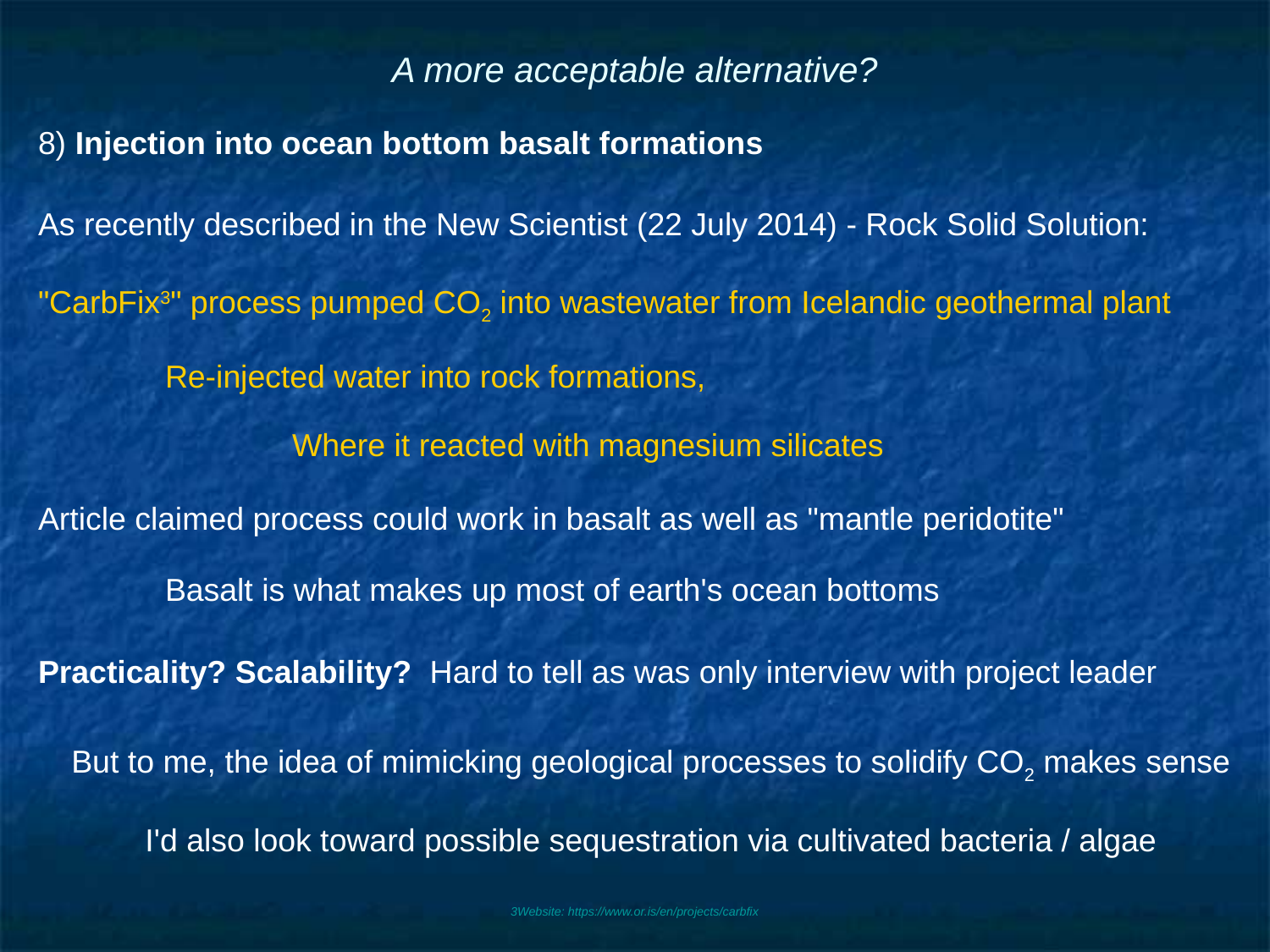

# A more acceptable alternative?
8) Injection into ocean bottom basalt formations

As recently described in the New Scientist (22 July 2014) - Rock Solid Solution:

"CarbFix3" process pumped CO2 into wastewater from Icelandic geothermal plant

	Re-injected water into rock formations,

		Where it reacted with magnesium silicates

Article claimed process could work in basalt as well as "mantle peridotite"

	Basalt is what makes up most of earth's ocean bottoms

Practicality? Scalability?  Hard to tell as was only interview with project leader

But to me, the idea of mimicking geological processes to solidify CO2 makes sense

I'd also look toward possible sequestration via cultivated bacteria / algae
3Website: https://www.or.is/en/projects/carbfix